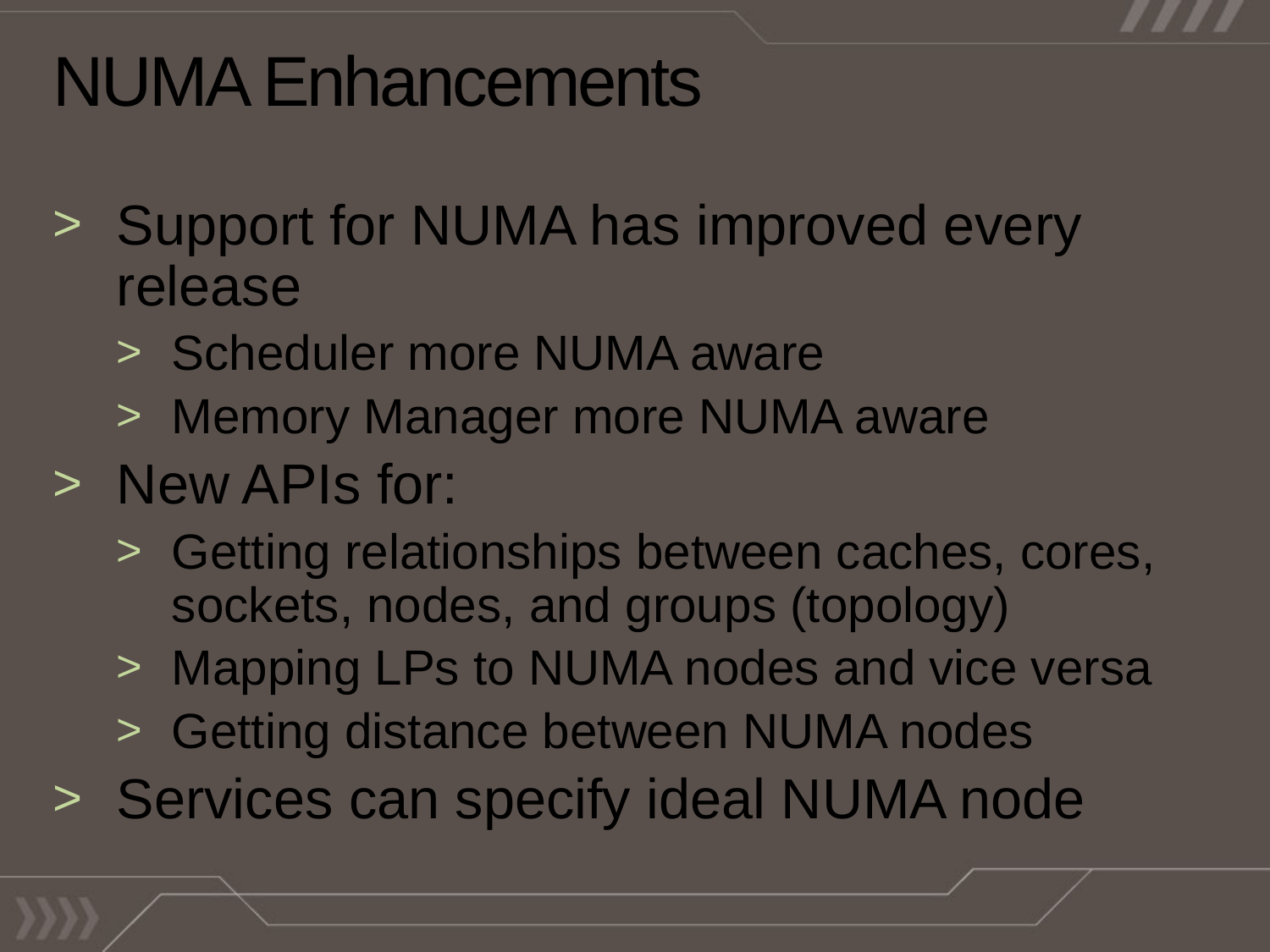

# NUMA Enhancements
Support for NUMA has improved every release
Scheduler more NUMA aware
Memory Manager more NUMA aware
New APIs for:
Getting relationships between caches, cores, sockets, nodes, and groups (topology)
Mapping LPs to NUMA nodes and vice versa
Getting distance between NUMA nodes
Services can specify ideal NUMA node